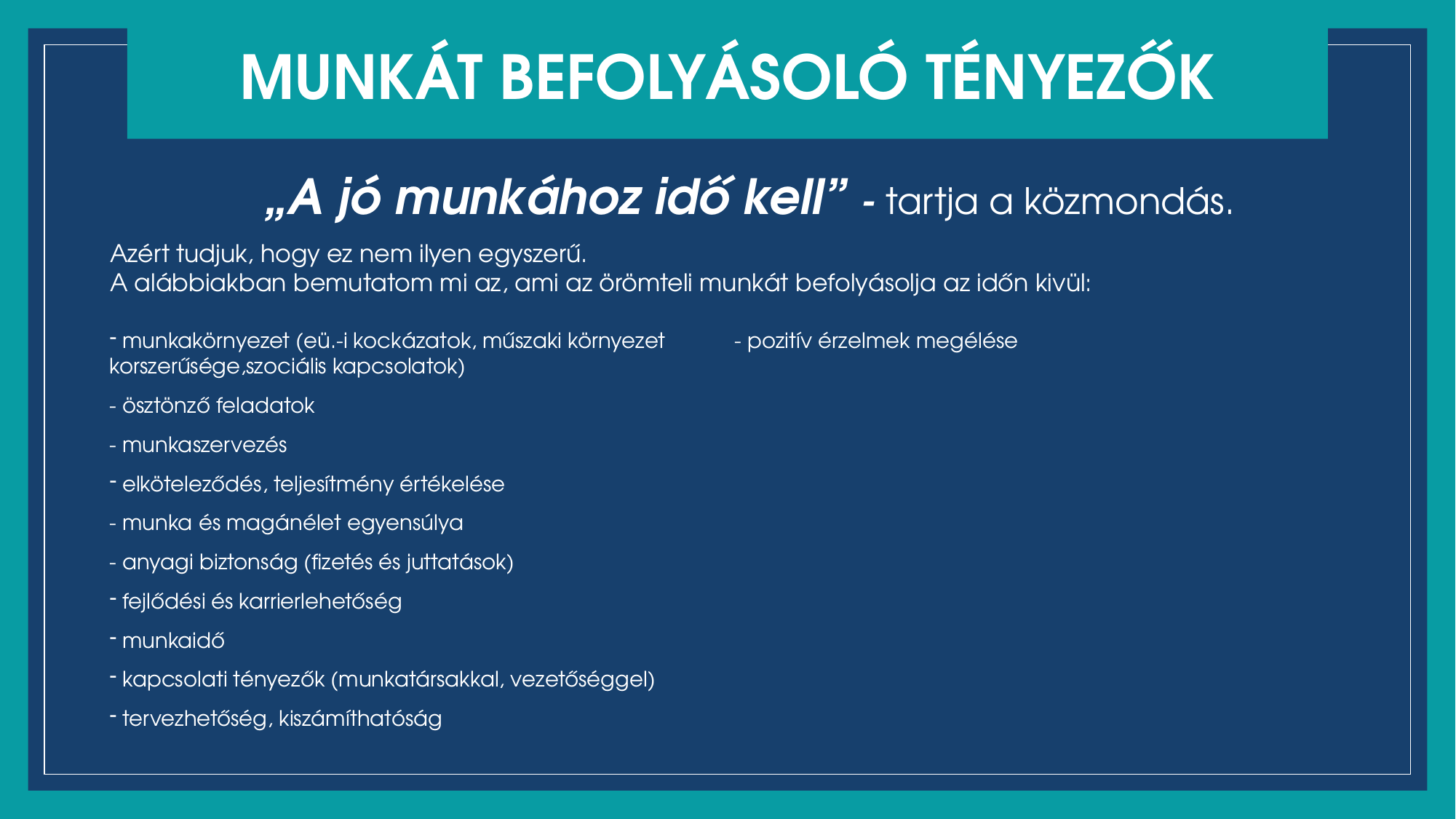

Munkát befolyásoló tényezők
„A jó munkához idő kell” - tartja a közmondás.
Azért tudjuk, hogy ez nem ilyen egyszerű.
A alábbiakban bemutatom mi az, ami az örömteli munkát befolyásolja az időn kivül:
 munkakörnyezet (eü.-i kockázatok, műszaki környezet korszerűsége,szociális kapcsolatok)
- ösztönző feladatok
- munkaszervezés
 elköteleződés, teljesítmény értékelése
- munka és magánélet egyensúlya
- anyagi biztonság (fizetés és juttatások)
 fejlődési és karrierlehetőség
 munkaidő
 kapcsolati tényezők (munkatársakkal, vezetőséggel)
 tervezhetőség, kiszámíthatóság
- pozitív érzelmek megélése